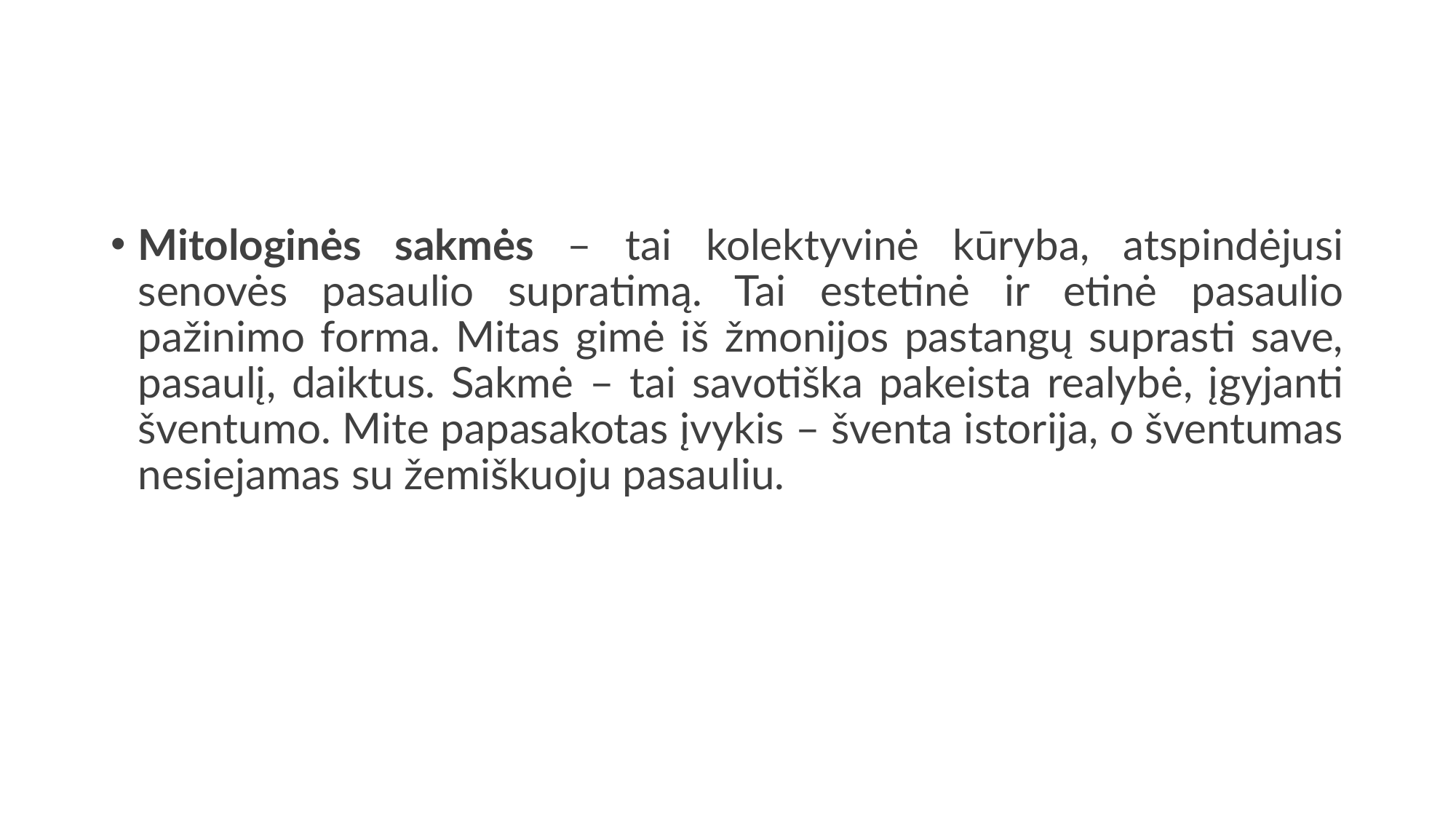

#
Mitologinės sakmės – tai kolektyvinė kūryba, atspindėjusi senovės pasaulio supratimą. Tai estetinė ir etinė pasaulio pažinimo forma. Mitas gimė iš žmonijos pastangų suprasti save, pasaulį, daiktus. Sakmė – tai savotiška pakeista realybė, įgyjanti šventumo. Mite papasakotas įvykis – šventa istorija, o šventumas nesiejamas su žemiškuoju pasauliu.